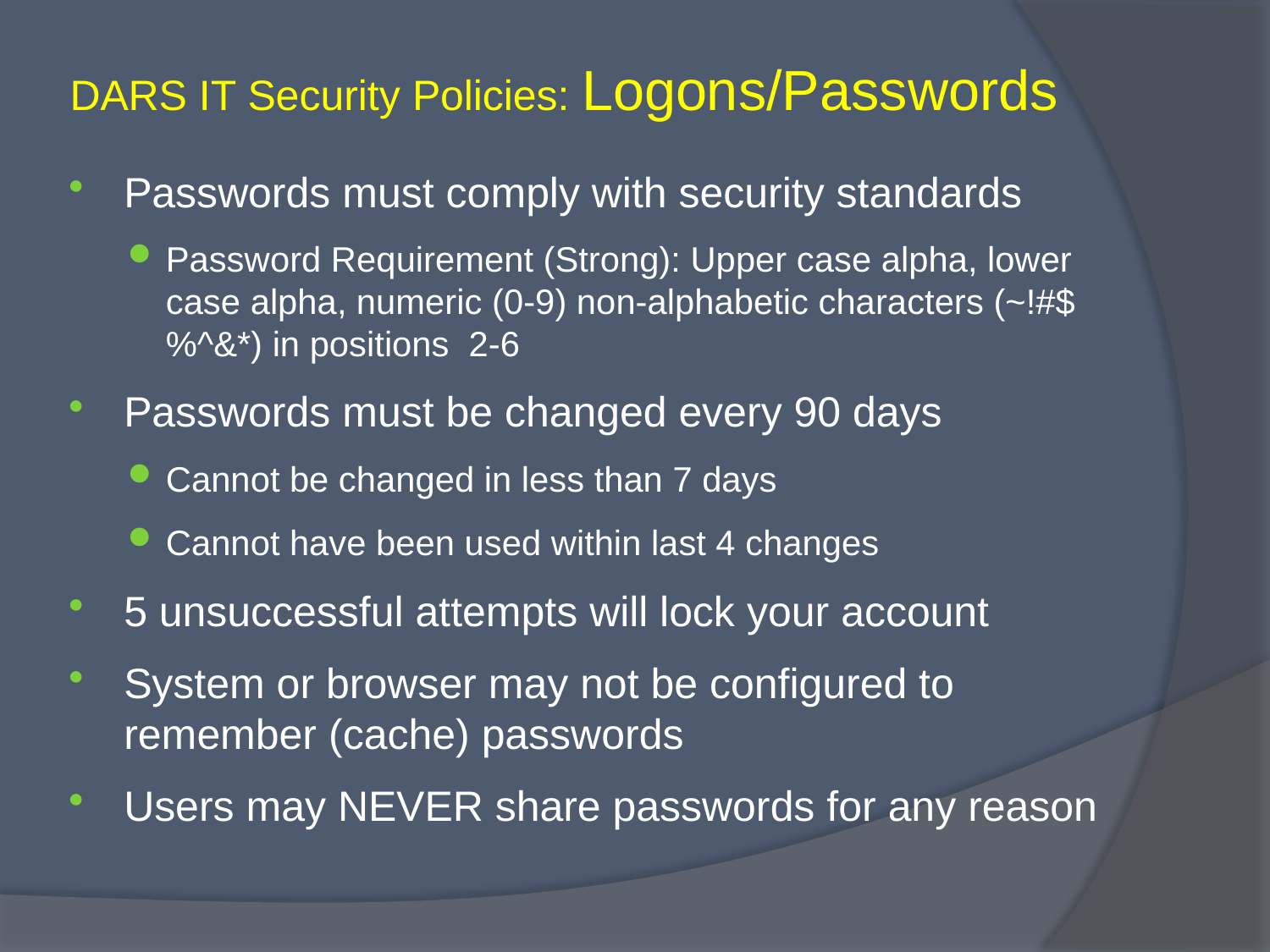

# DARS IT Security Policies: Logons/Passwords
Passwords must comply with security standards
Password Requirement (Strong): Upper case alpha, lower case alpha, numeric (0-9) non-alphabetic characters (~!#$%^&*) in positions  2-6
Passwords must be changed every 90 days
Cannot be changed in less than 7 days
Cannot have been used within last 4 changes
5 unsuccessful attempts will lock your account
System or browser may not be configured to remember (cache) passwords
Users may NEVER share passwords for any reason